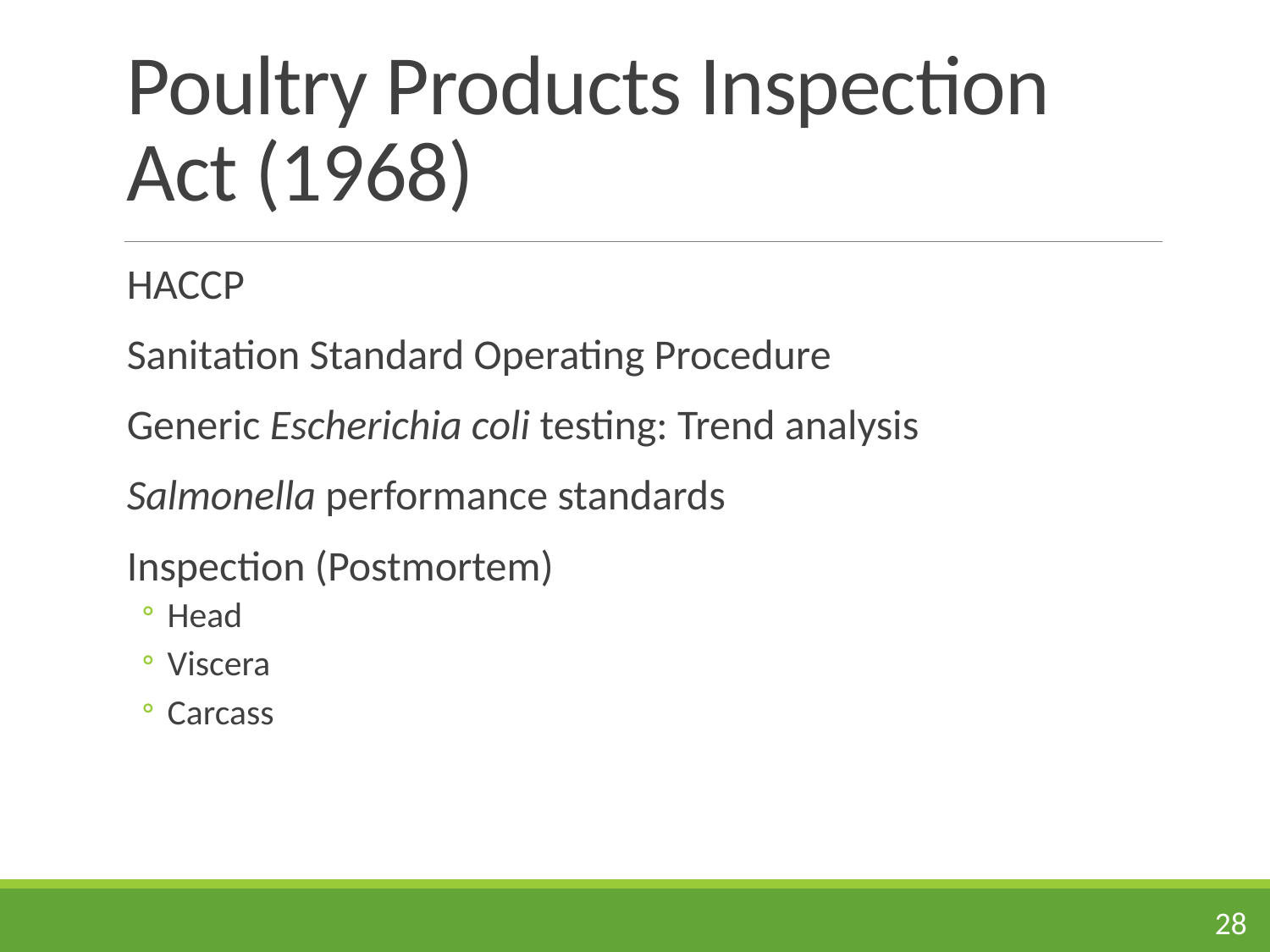

# Poultry Products Inspection Act (1968)
HACCP
Sanitation Standard Operating Procedure
Generic Escherichia coli testing: Trend analysis
Salmonella performance standards
Inspection (Postmortem)
Head
Viscera
Carcass
28